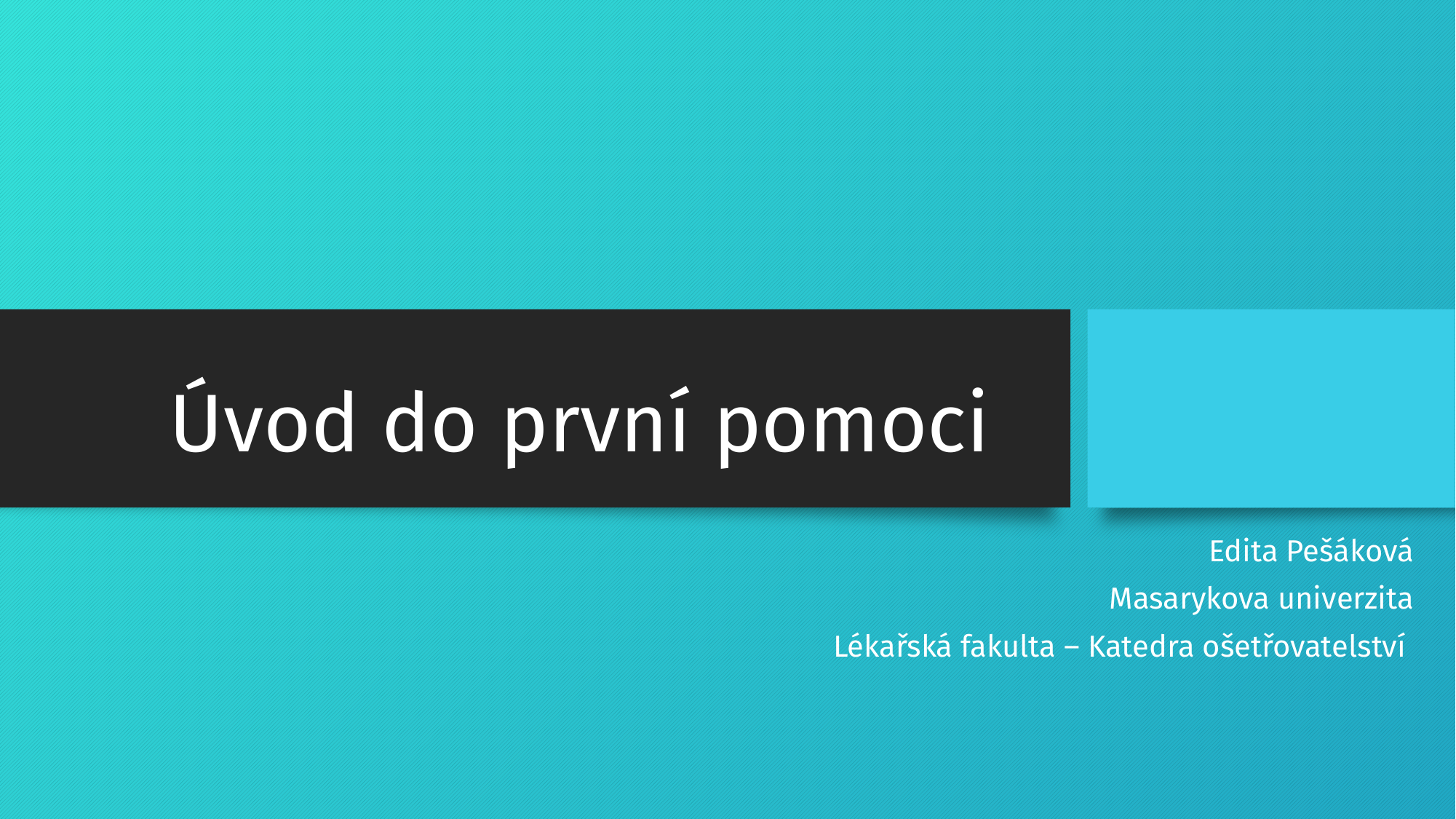

# Úvod do první pomoci
Edita Pešáková
Masarykova univerzita
Lékařská fakulta – Katedra ošetřovatelství